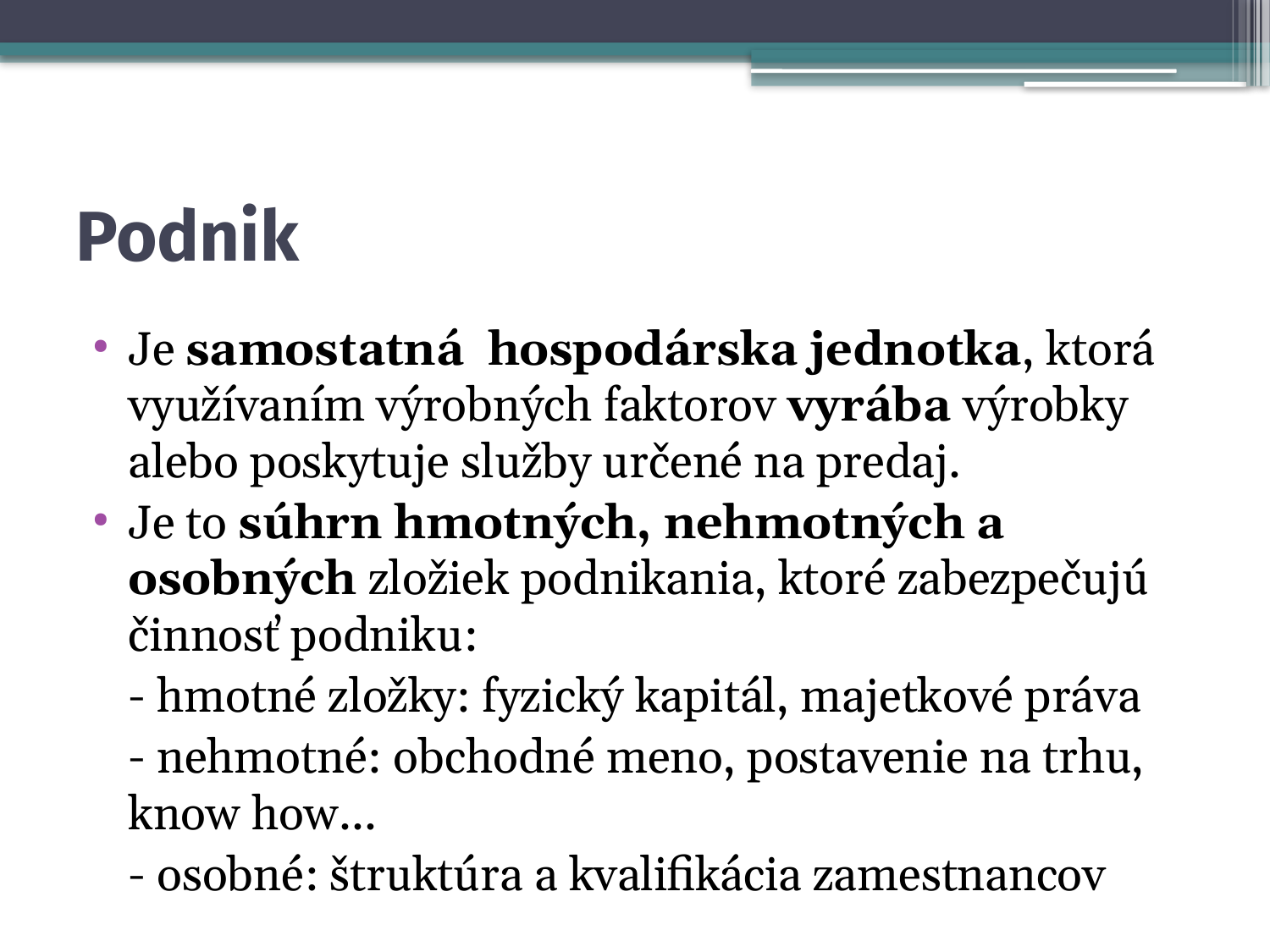

# Podnik
Je samostatná  hospodárska jednotka, ktorá využívaním výrobných faktorov vyrába výrobky alebo poskytuje služby určené na predaj.
Je to súhrn hmotných, nehmotných a osobných zložiek podnikania, ktoré zabezpečujú činnosť podniku:
	- hmotné zložky: fyzický kapitál, majetkové práva
	- nehmotné: obchodné meno, postavenie na trhu, know how...
	- osobné: štruktúra a kvalifikácia zamestnancov